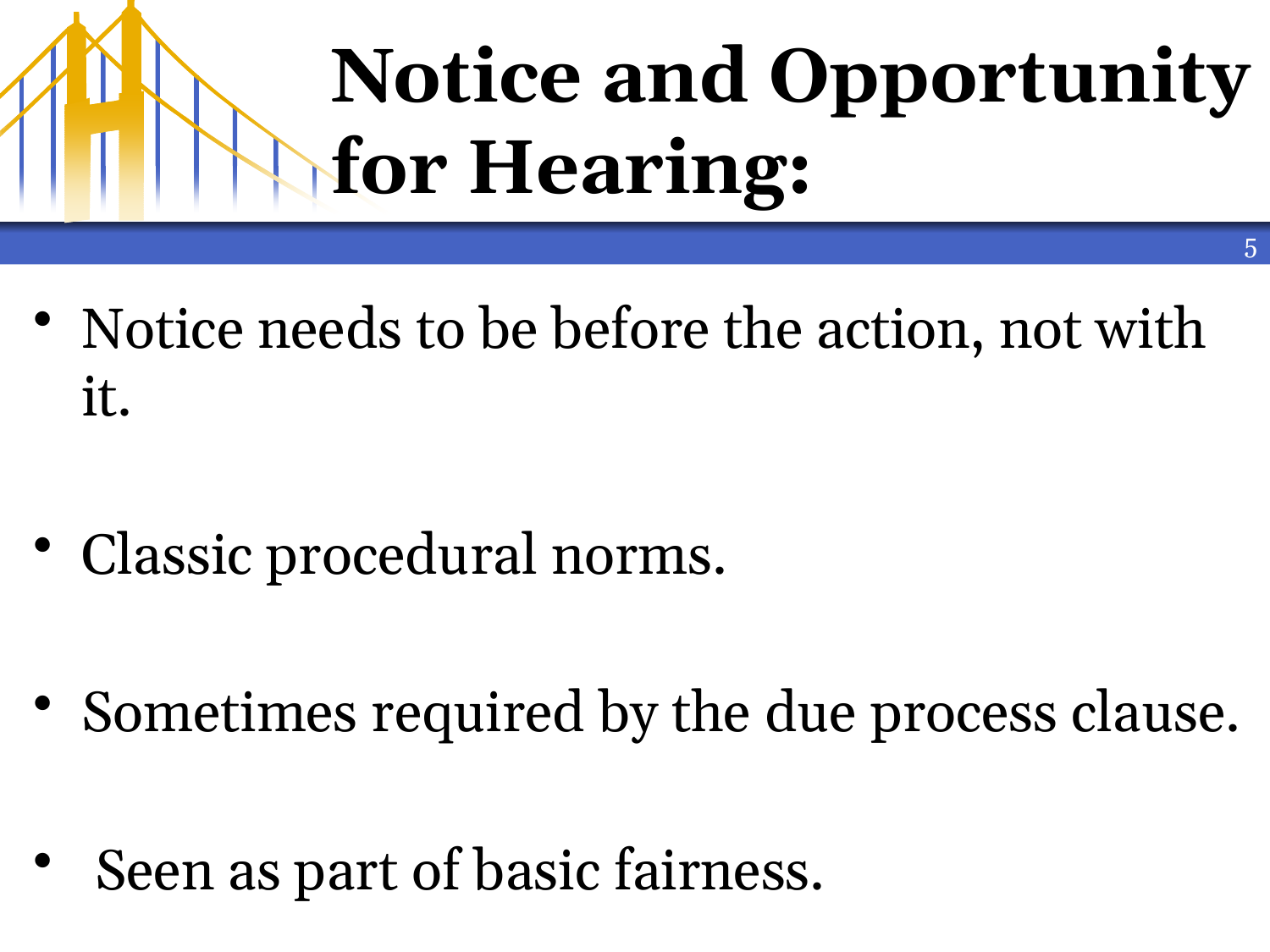

# Notice and Opportunity for Hearing:
5
Notice needs to be before the action, not with it.

Classic procedural norms.

Sometimes required by the due process clause.

 Seen as part of basic fairness.